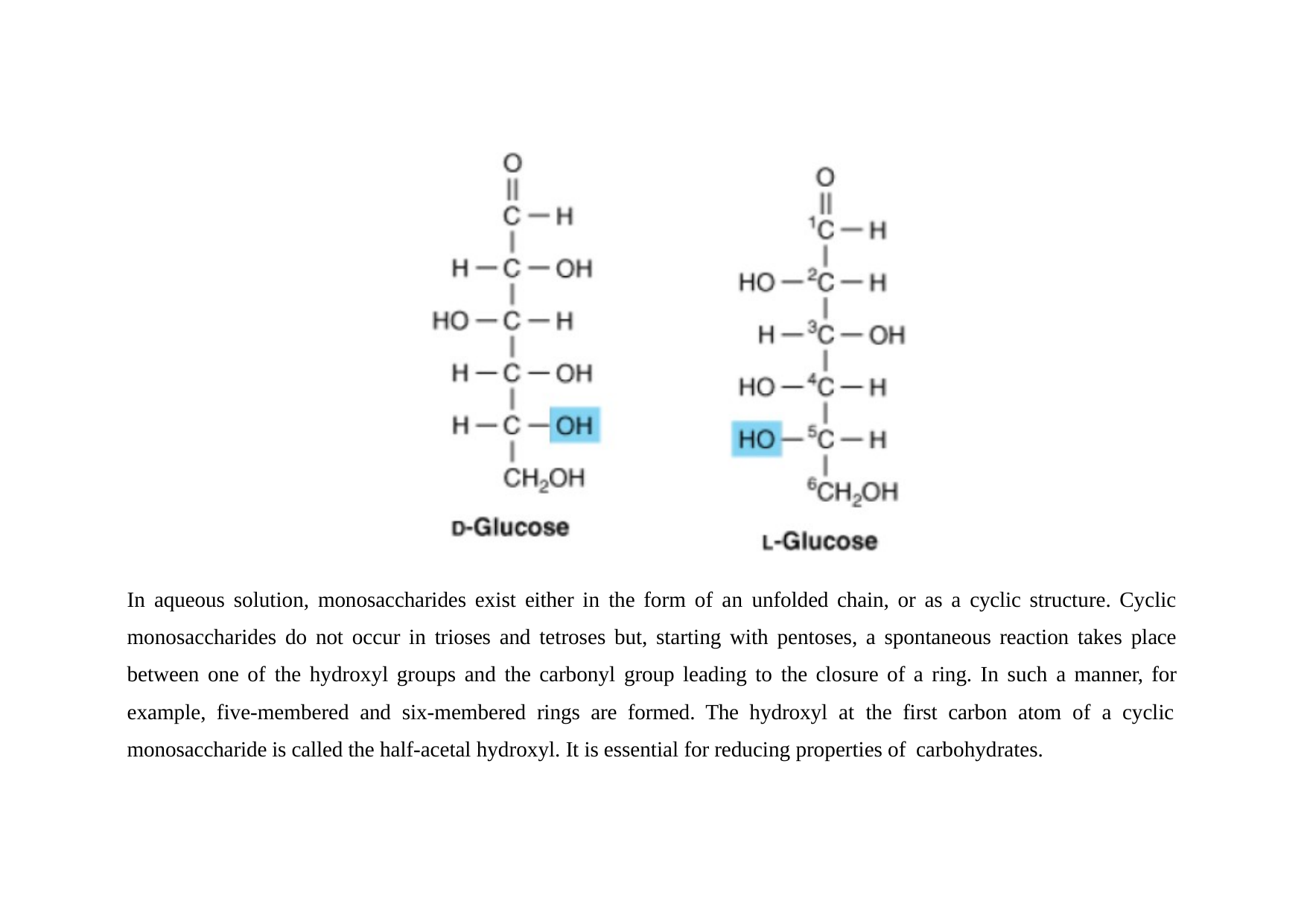

In aqueous solution, monosaccharides exist either in the form of an unfolded chain, or as a cyclic structure. Cyclic  monosaccharides do not occur in trioses and tetroses but, starting with pentoses, a spontaneous reaction takes place  between one of the hydroxyl groups and the carbonyl group leading to the closure of a ring. In such a manner, for  example, five-membered and six-membered rings are formed. The hydroxyl at the first carbon atom of a cyclic  monosaccharide is called the half-acetal hydroxyl. It is essential for reducing properties of carbohydrates.